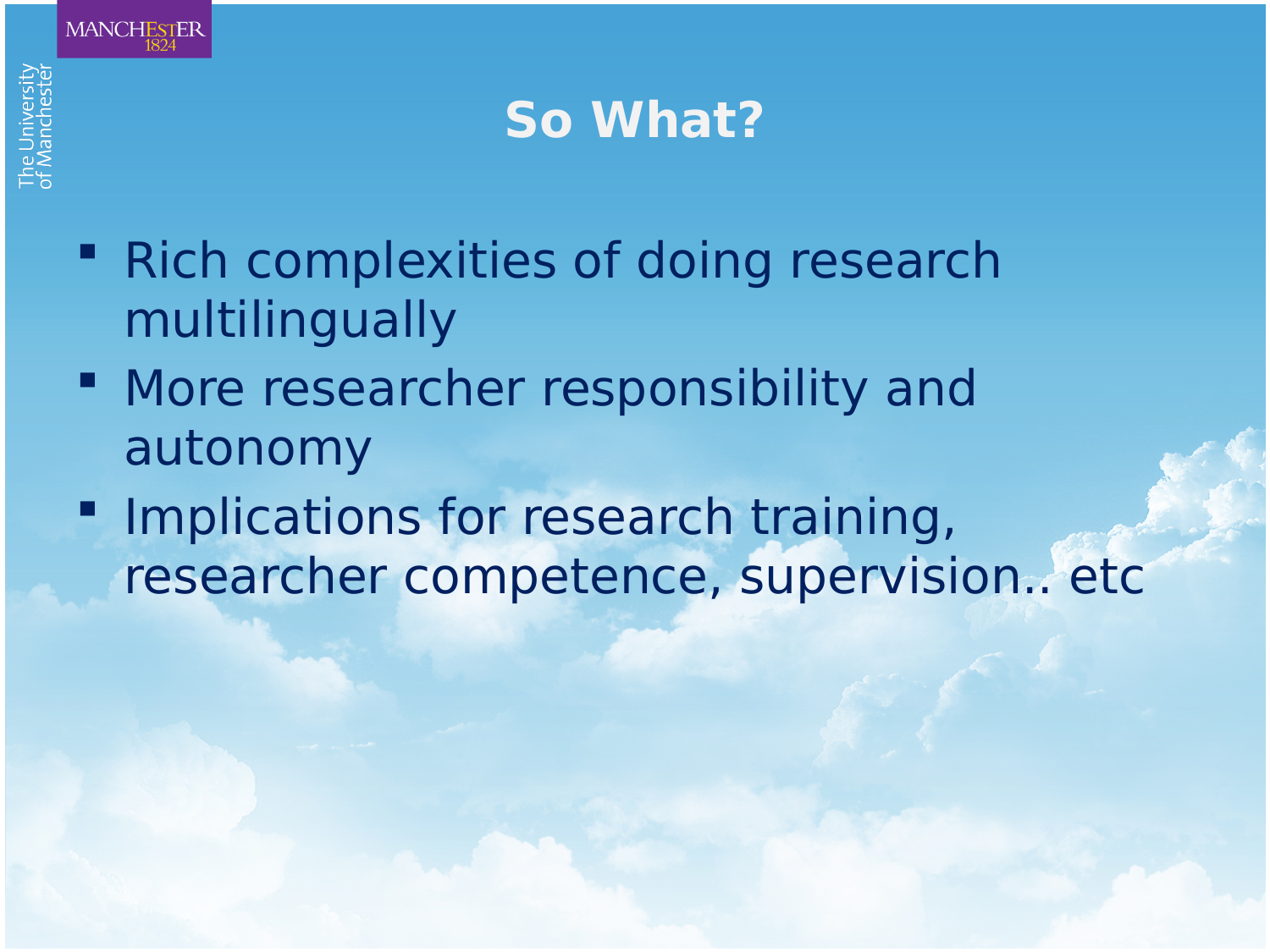

# So What?
Rich complexities of doing research multilingually
More researcher responsibility and autonomy
Implications for research training, researcher competence, supervision.. etc